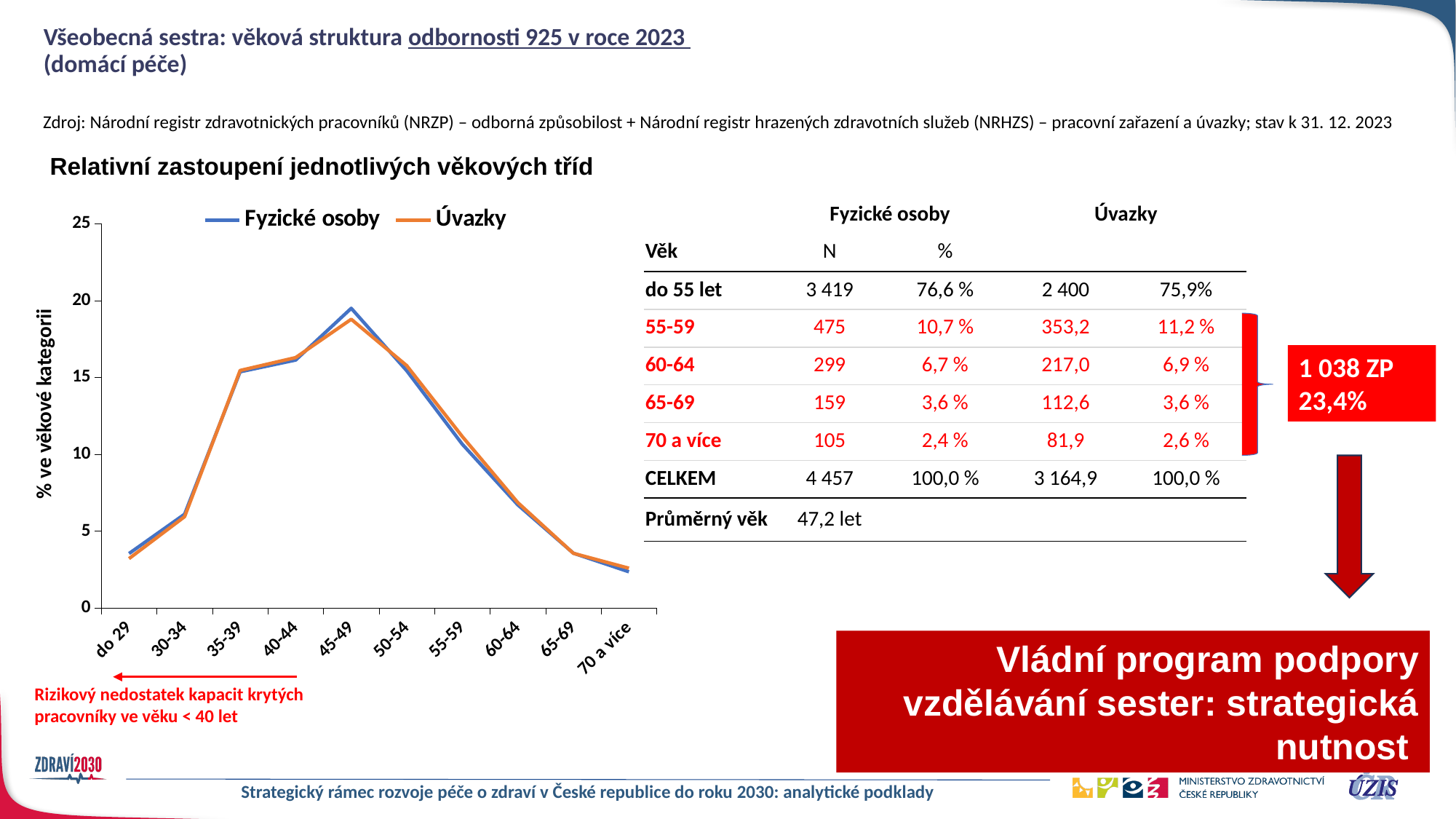

# Všeobecná sestra: věková struktura odbornosti 925 v roce 2023 (domácí péče)
Zdroj: Národní registr zdravotnických pracovníků (NRZP) – odborná způsobilost + Národní registr hrazených zdravotních služeb (NRHZS) – pracovní zařazení a úvazky; stav k 31. 12. 2023
 Relativní zastoupení jednotlivých věkových tříd

### Chart

| Category | Fyzické osoby | Úvazky |
|---|---|---|
| do 29 | 3.544985 | 3.21435 |
| 30-34 | 6.10276 | 5.940212 |
| 35-39 | 15.36908 | 15.4553 |
| 40-44 | 16.13193 | 16.29198 |
| 45-49 | 19.49742 | 18.78592 |
| 50-54 | 15.43639 | 15.77126 |
| 55-59 | 10.65739 | 11.16002 |
| 60-64 | 6.708548 | 6.856206 |
| 65-69 | 3.567422 | 3.557808 |
| 70 a více | 2.355845 | 2.586836 |
|  | Fyzické osoby |  | Úvazky |  |
| --- | --- | --- | --- | --- |
| Věk | N | % |  |  |
| do 55 let | 3 419 | 76,6 % | 2 400 | 75,9% |
| 55-59 | 475 | 10,7 % | 353,2 | 11,2 % |
| 60-64 | 299 | 6,7 % | 217,0 | 6,9 % |
| 65-69 | 159 | 3,6 % | 112,6 | 3,6 % |
| 70 a více | 105 | 2,4 % | 81,9 | 2,6 % |
| CELKEM | 4 457 | 100,0 % | 3 164,9 | 100,0 % |
| Průměrný věk | 47,2 let |  |  |  |

1 038 ZP
23,4%
% ve věkové kategorii

Vládní program podpory vzdělávání sester: strategická nutnost
Rizikový nedostatek kapacit krytých pracovníky ve věku < 40 let